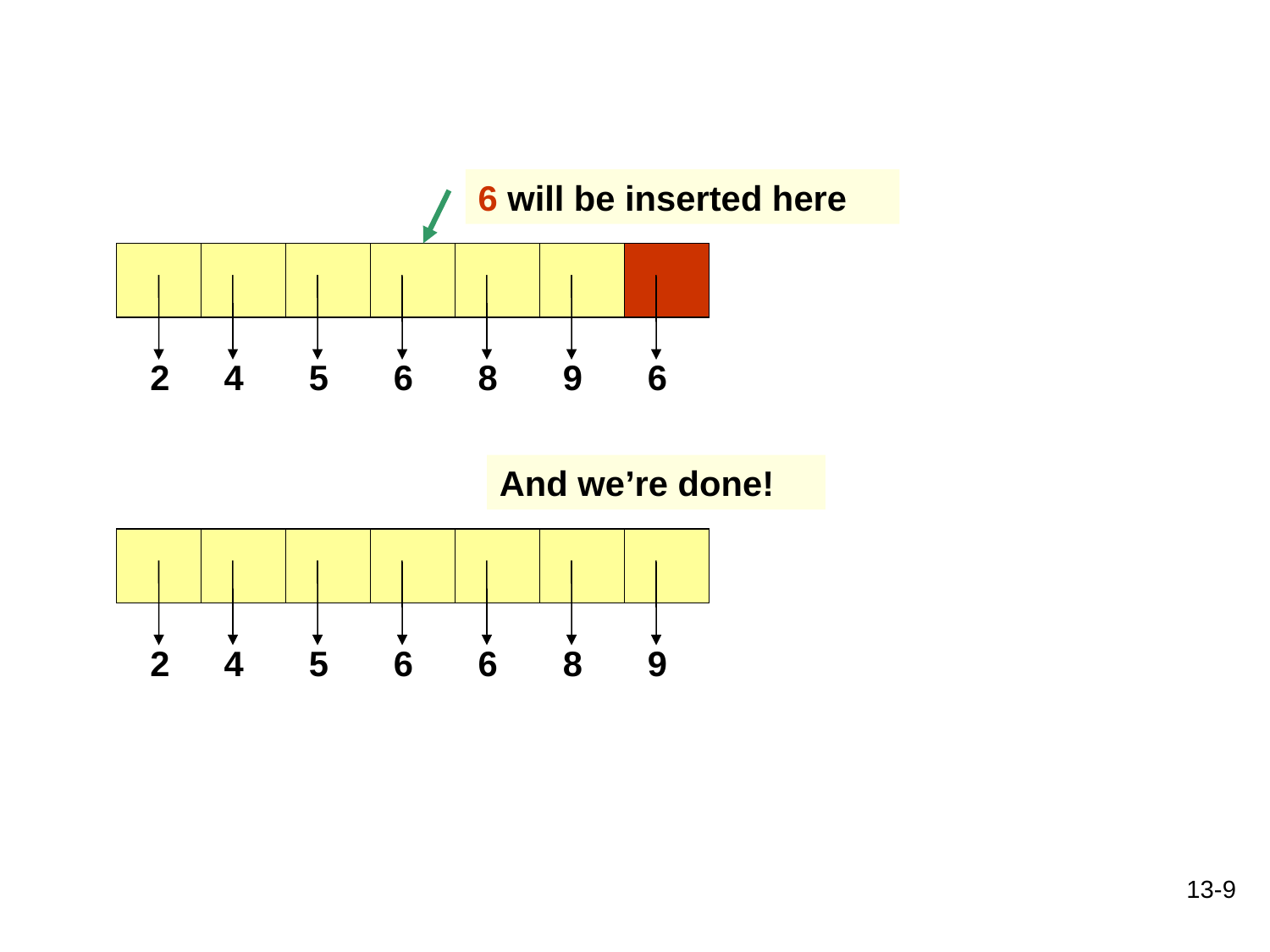

6 will be inserted here

2
4
5
6
8
9
6
And we’re done!

2
4
5
6
6
8
9
13-9